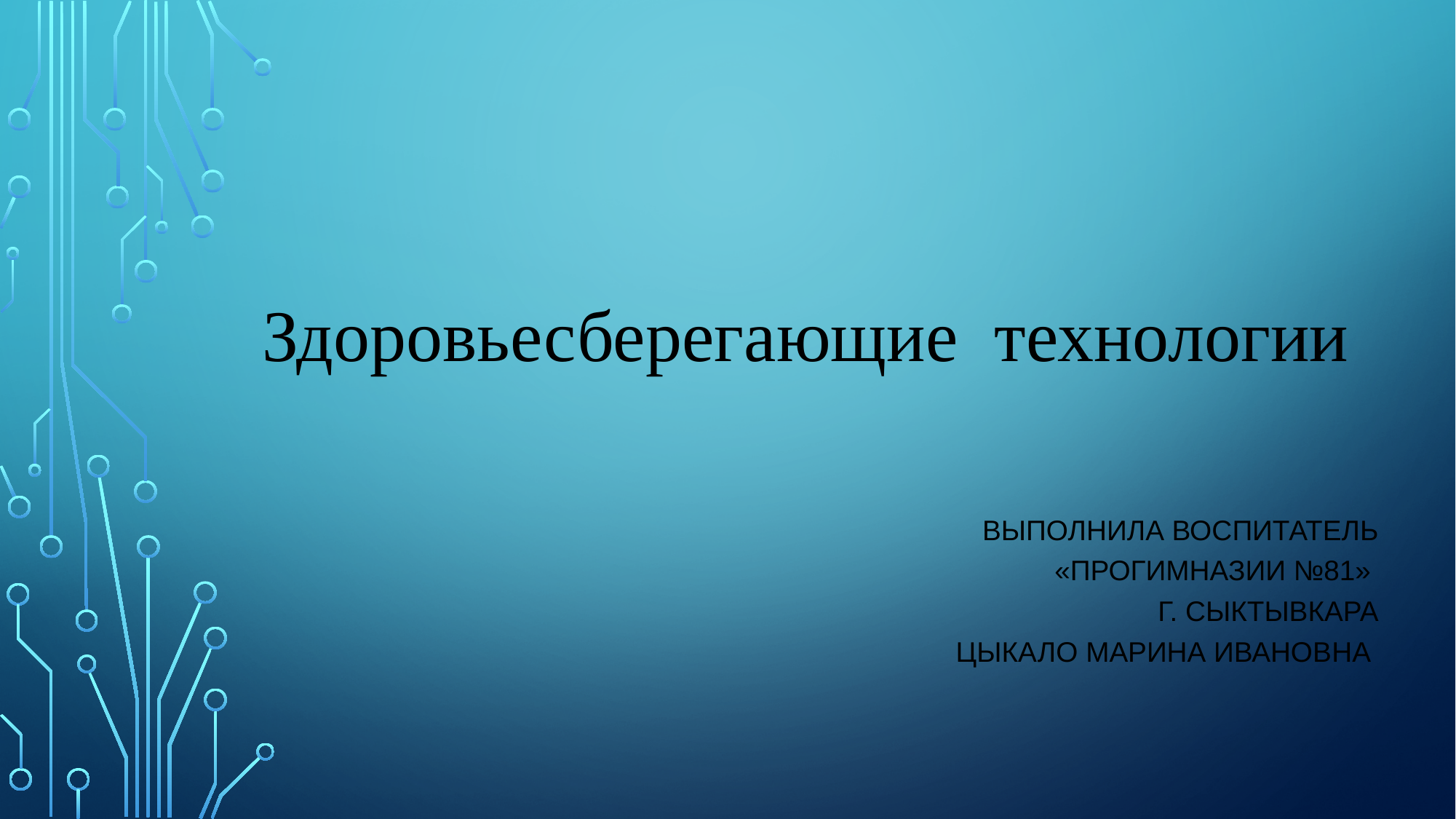

Здоровьесберегающие  технологии
Выполнила воспитатель «Прогимназии №81»
г. Сыктывкара
Цыкало Марина Ивановна